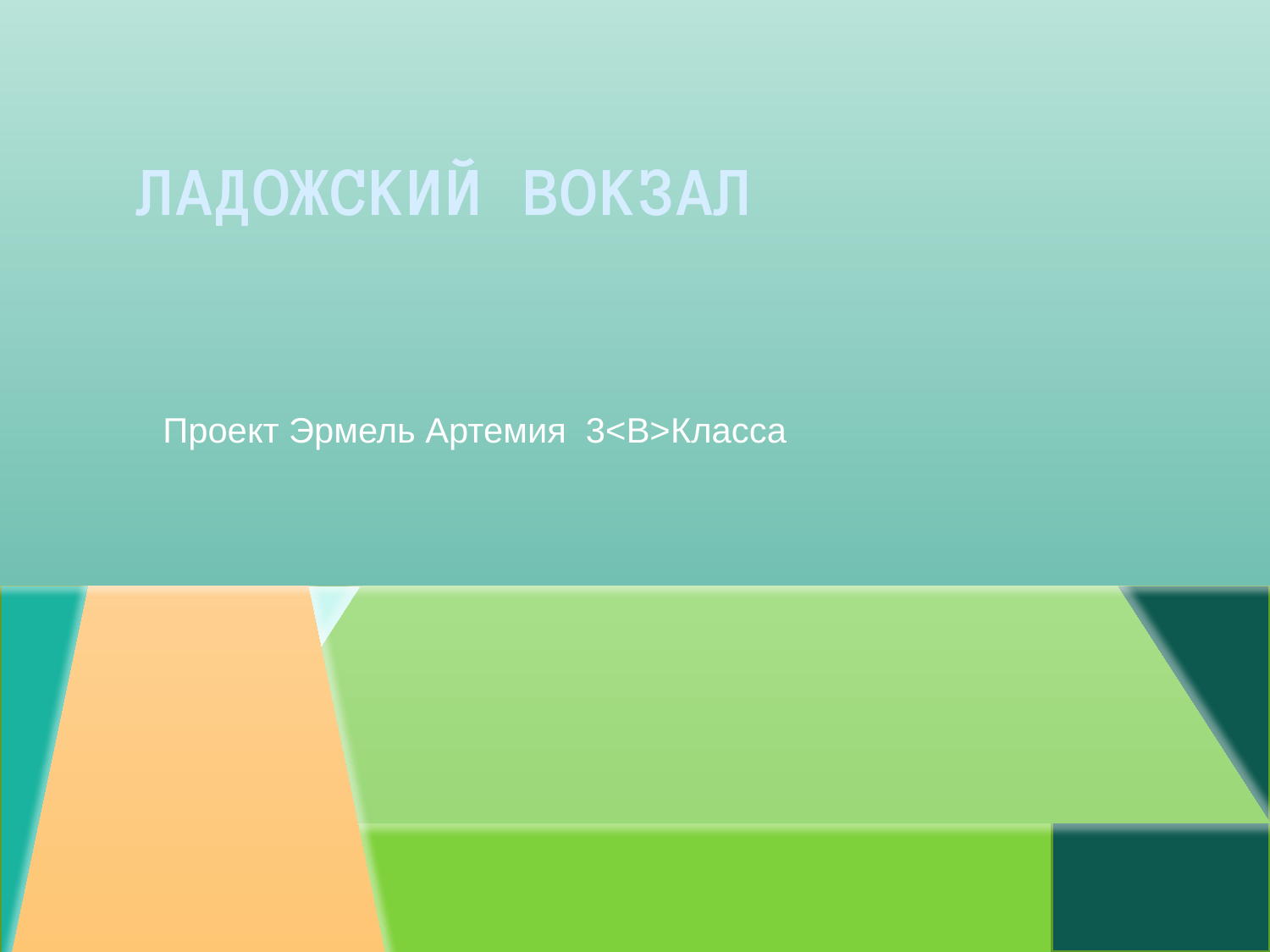

# Ладожский вокзал
Проект Эрмель Артемия  3<В>Класса